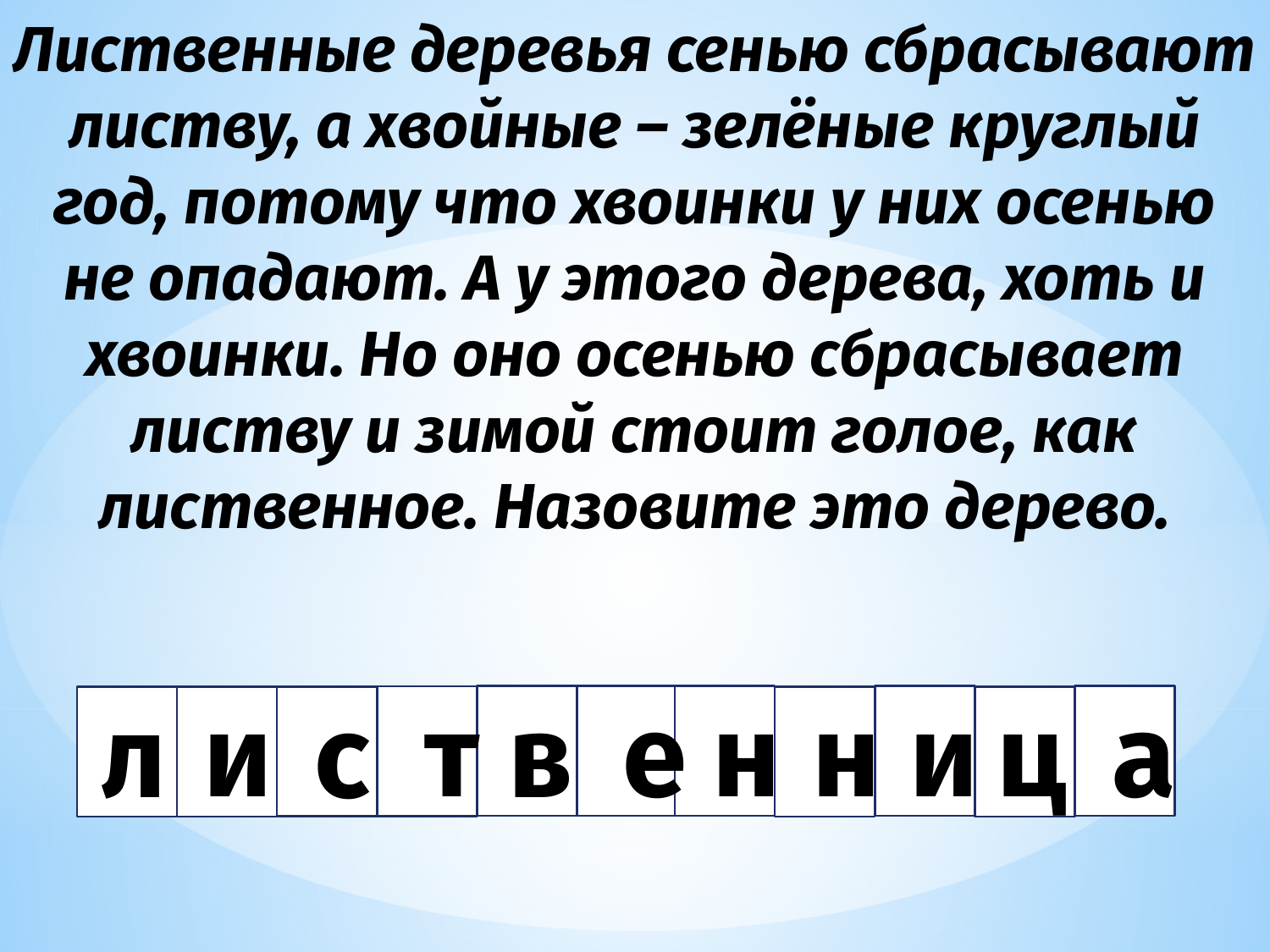

Лиственные деревья сенью сбрасывают листву, а хвойные – зелёные круглый год, потому что хвоинки у них осенью не опадают. А у этого дерева, хоть и хвоинки. Но оно осенью сбрасывает листву и зимой стоит голое, как лиственное. Назовите это дерево.
и
т
е
н
н
и
ц
а
л
с
в